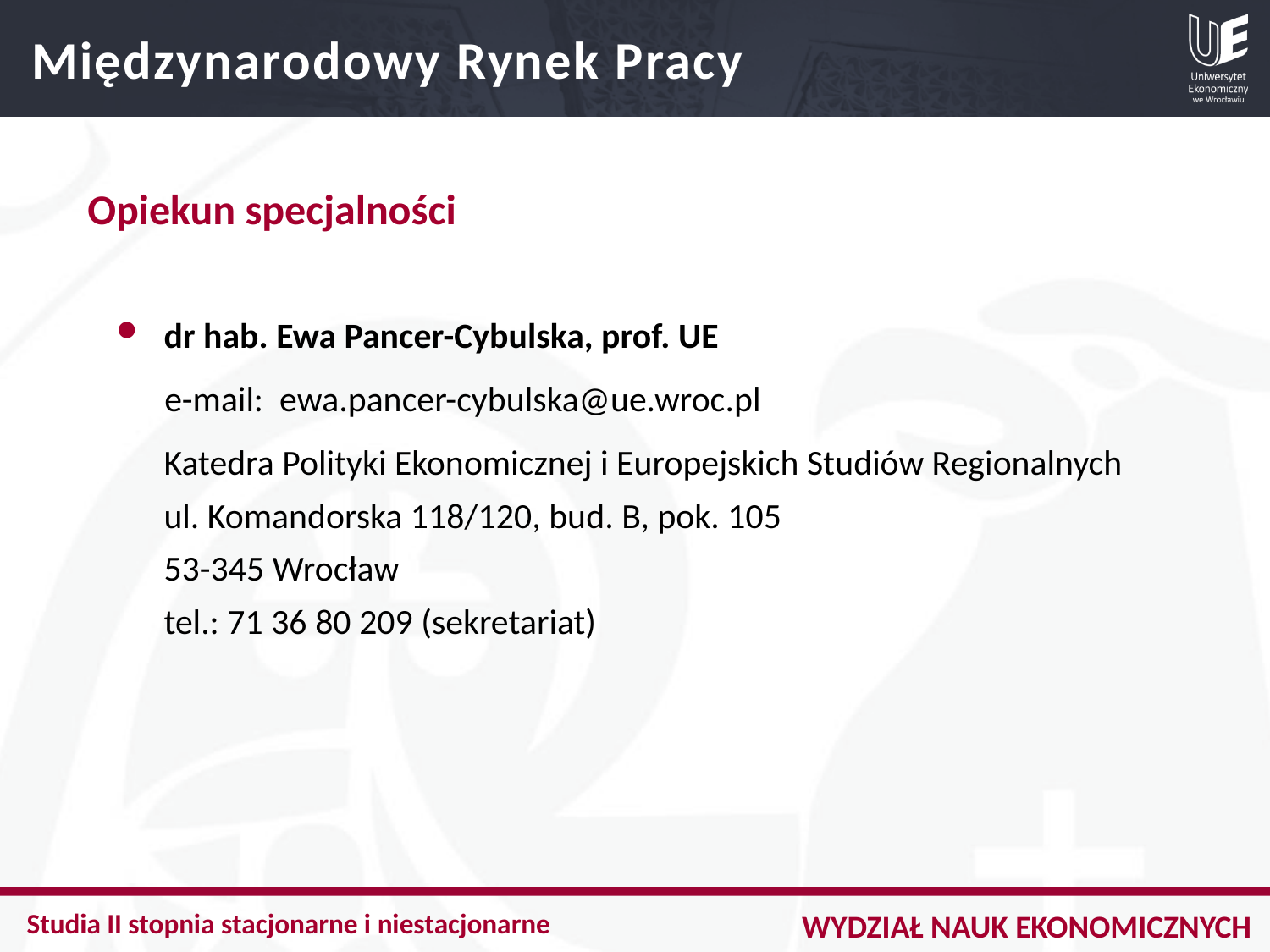

Międzynarodowy Rynek Pracy
Opiekun specjalności
dr hab. Ewa Pancer-Cybulska, prof. UE
      e-mail:  ewa.pancer-cybulska@ue.wroc.pl
	Katedra Polityki Ekonomicznej i Europejskich Studiów Regionalnych
	ul. Komandorska 118/120, bud. B, pok. 105
	53-345 Wrocław
	tel.: 71 36 80 209 (sekretariat)